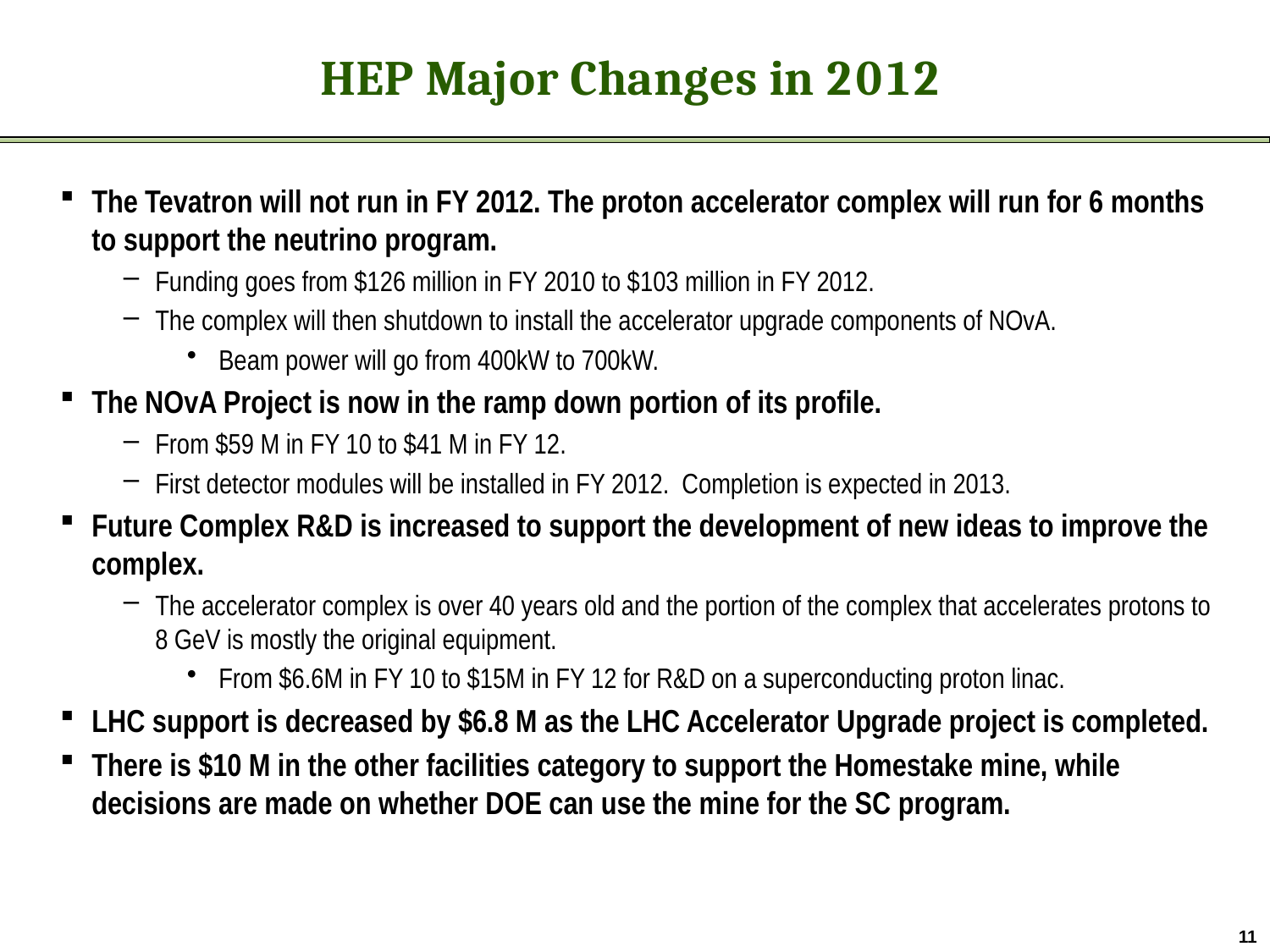

# HEP Major Changes in 2012
The Tevatron will not run in FY 2012. The proton accelerator complex will run for 6 months to support the neutrino program.
Funding goes from $126 million in FY 2010 to $103 million in FY 2012.
The complex will then shutdown to install the accelerator upgrade components of NOvA.
Beam power will go from 400kW to 700kW.
The NOvA Project is now in the ramp down portion of its profile.
From $59 M in FY 10 to $41 M in FY 12.
First detector modules will be installed in FY 2012.  Completion is expected in 2013.
Future Complex R&D is increased to support the development of new ideas to improve the complex.
The accelerator complex is over 40 years old and the portion of the complex that accelerates protons to 8 GeV is mostly the original equipment.
From $6.6M in FY 10 to $15M in FY 12 for R&D on a superconducting proton linac.
LHC support is decreased by $6.8 M as the LHC Accelerator Upgrade project is completed.
There is $10 M in the other facilities category to support the Homestake mine, while decisions are made on whether DOE can use the mine for the SC program.
11